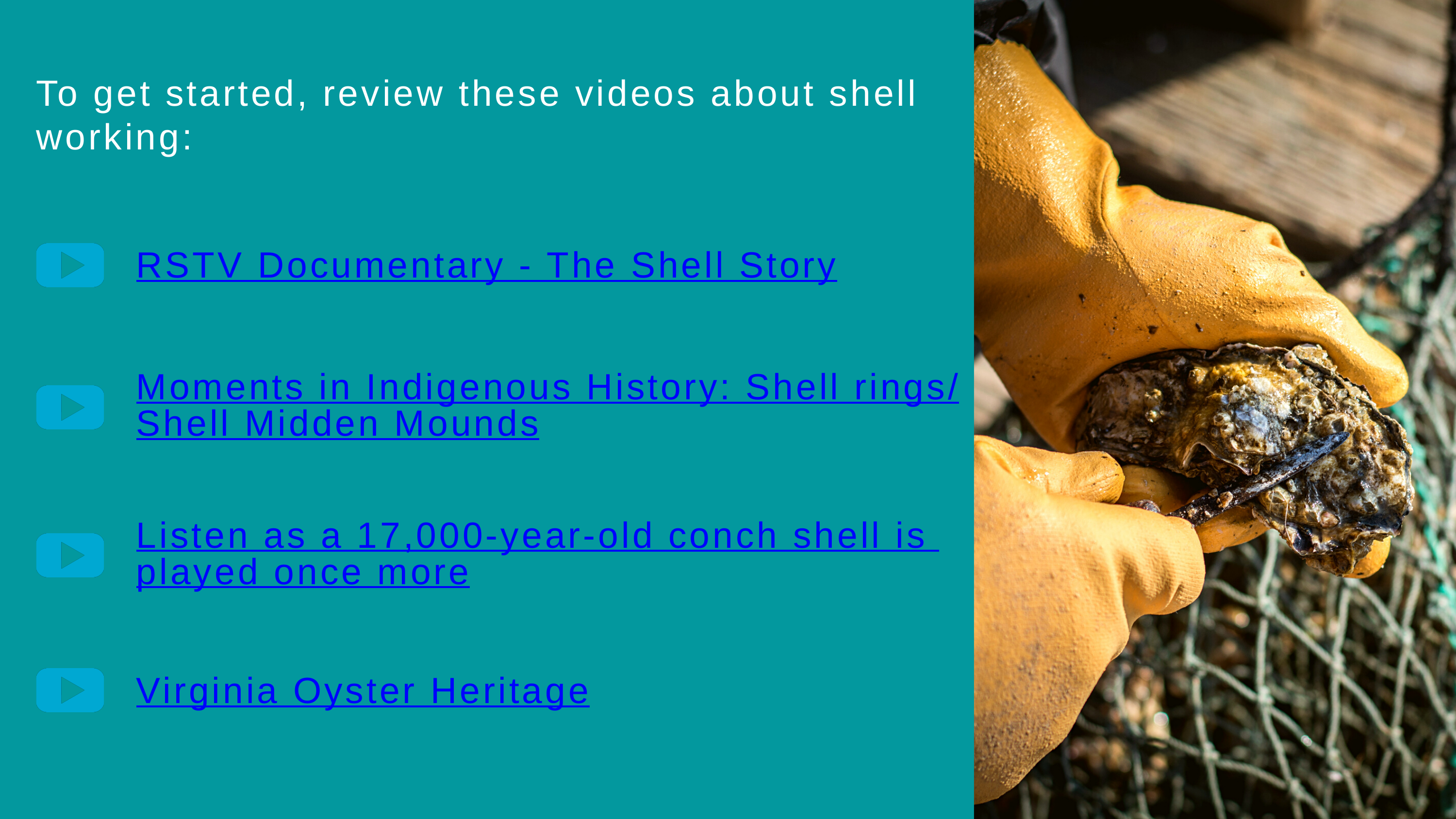

To get started, review these videos about shell working:
RSTV Documentary - The Shell Story

Moments in Indigenous History: Shell rings/Shell Midden Mounds

Listen as a 17,000-year-old conch shell is played once more

Virginia Oyster Heritage